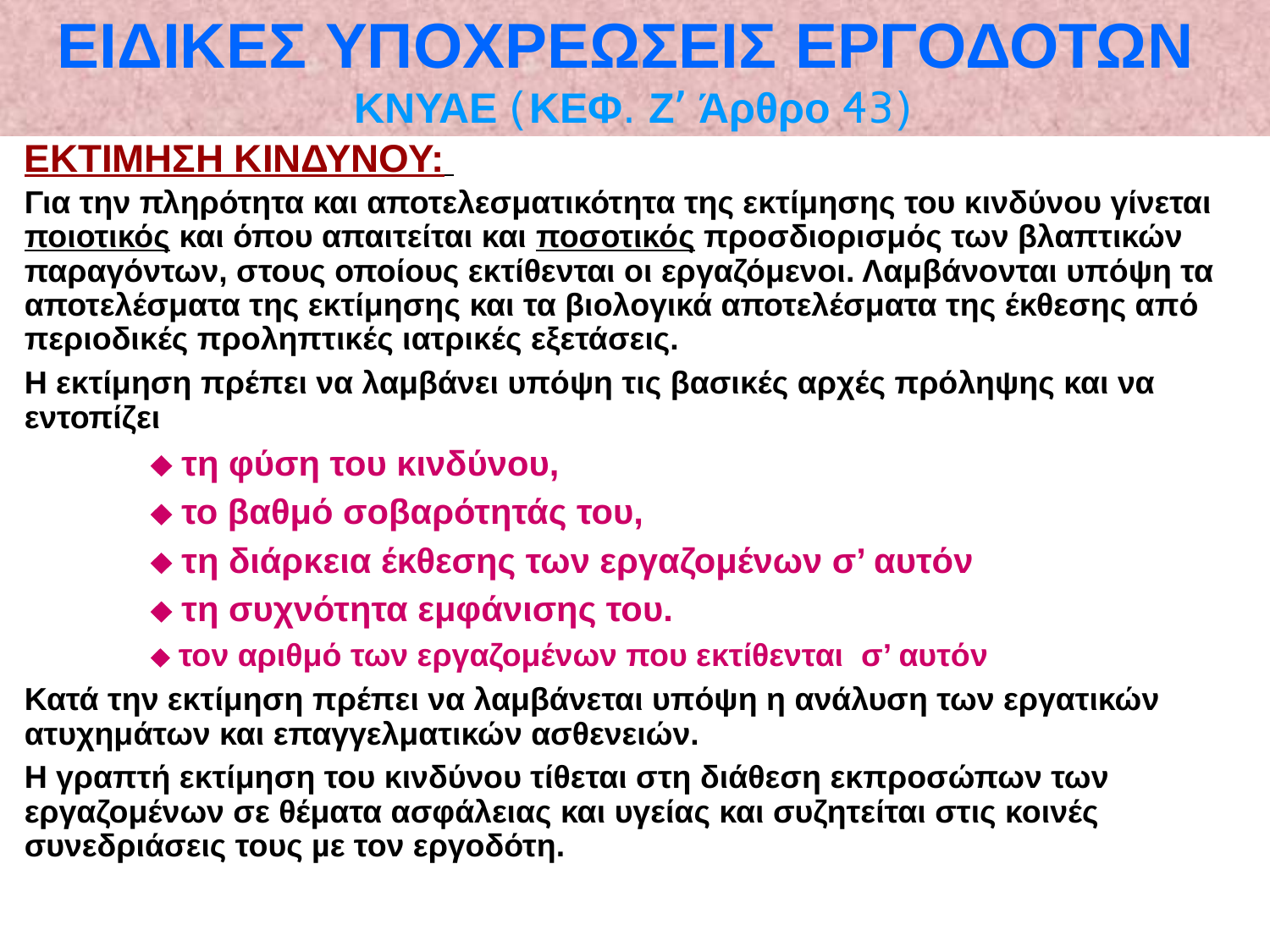

# ΕΙΔΙΚΕΣ ΥΠΟΧΡΕΩΣΕΙΣ ΕΡΓΟΔΟΤΩΝ ΚΝΥΑΕ (ΚΕΦ. Ζ’ Άρθρο 43)
ΕΚΤΙΜΗΣΗ ΚΙΝΔΥΝΟΥ:
Για την πληρότητα και αποτελεσματικότητα της εκτίμησης του κινδύνου γίνεται ποιοτικός και όπου απαιτείται και ποσοτικός προσδιορισμός των βλαπτικών παραγόντων, στους οποίους εκτίθενται οι εργαζόμενοι. Λαμβάνονται υπόψη τα αποτελέσματα της εκτίμησης και τα βιολογικά αποτελέσματα της έκθεσης από περιοδικές προληπτικές ιατρικές εξετάσεις.
Η εκτίμηση πρέπει να λαμβάνει υπόψη τις βασικές αρχές πρόληψης και να εντοπίζει
	♦ τη φύση του κινδύνου,
	♦ το βαθμό σοβαρότητάς του,
	♦ τη διάρκεια έκθεσης των εργαζομένων σ’ αυτόν
	♦ τη συχνότητα εμφάνισης του.
	♦ τον αριθμό των εργαζομένων που εκτίθενται  σ’ αυτόν
Κατά την εκτίμηση πρέπει να λαμβάνεται υπόψη η ανάλυση των εργατικών ατυχημάτων και επαγγελματικών ασθενειών.
H γραπτή εκτίμηση του κινδύνου τίθεται στη διάθεση εκπροσώπων των εργαζομένων σε θέματα ασφάλειας και υγείας και συζητείται στις κοινές συνεδριάσεις τους µε τον εργοδότη.